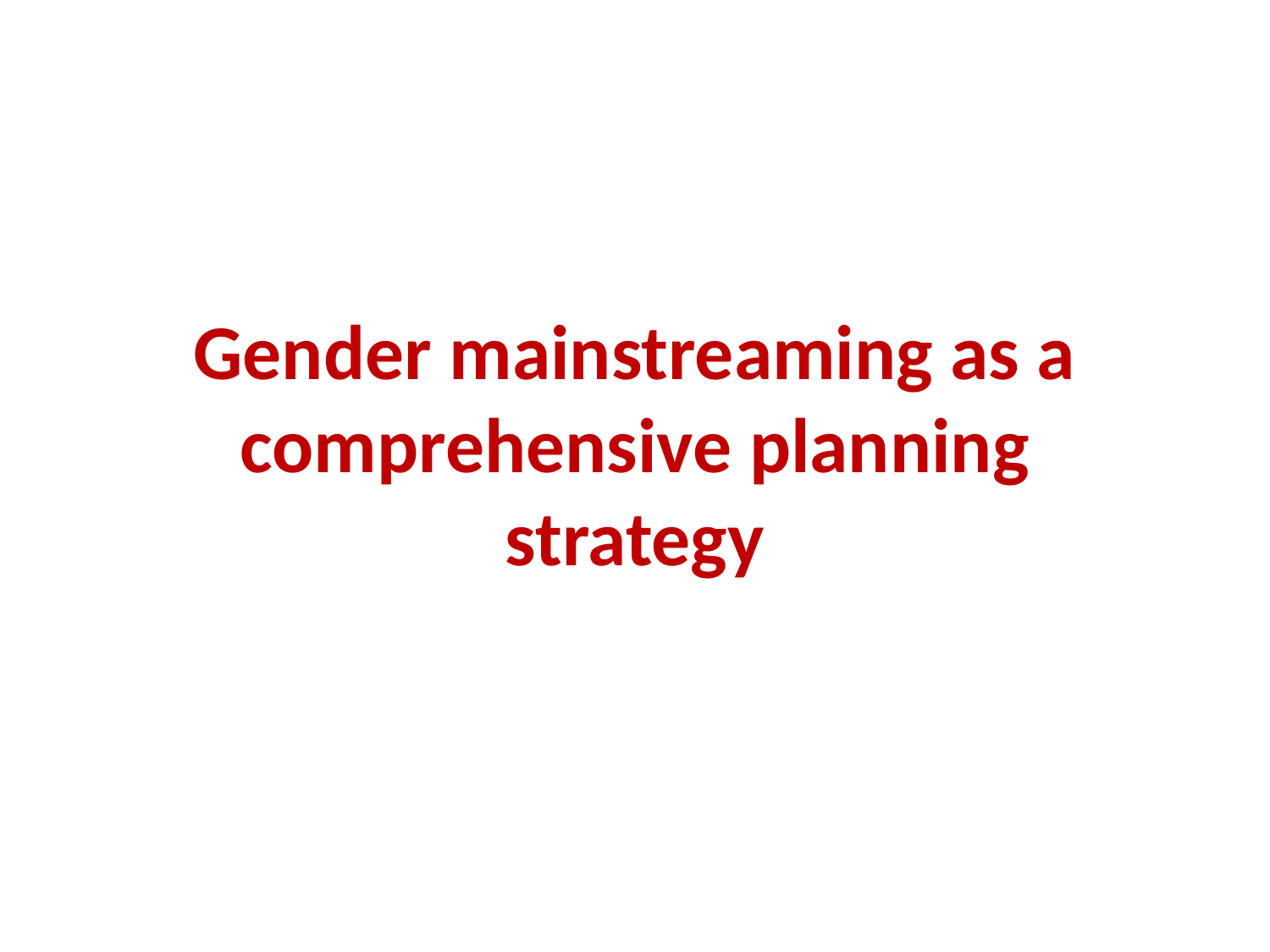

# Gender mainstreaming as a comprehensive planning strategy